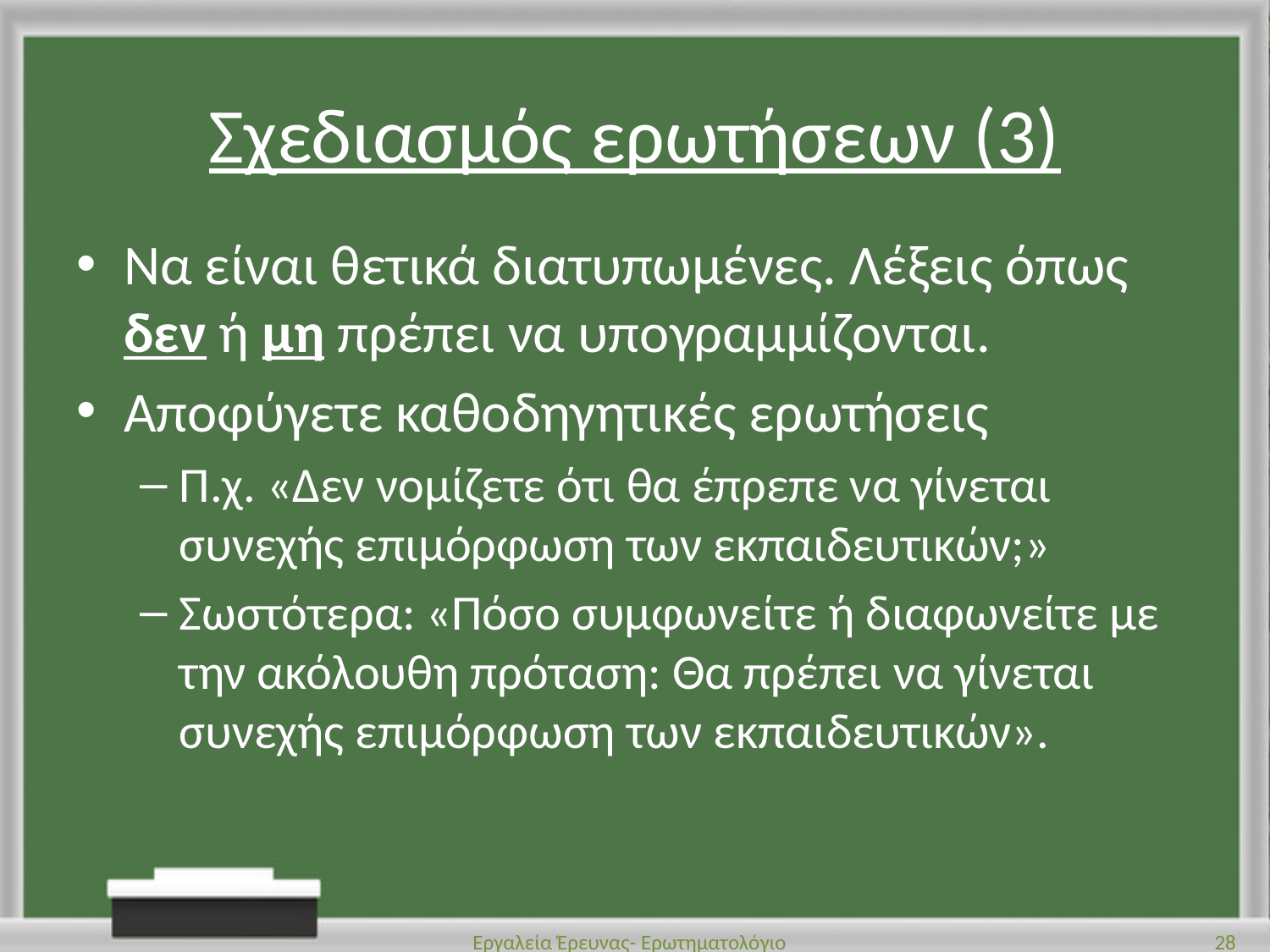

# Σχεδιασμός ερωτήσεων (3)
Να είναι θετικά διατυπωμένες. Λέξεις όπως δεν ή μη πρέπει να υπογραμμίζονται.
Αποφύγετε καθοδηγητικές ερωτήσεις
Π.χ. «Δεν νομίζετε ότι θα έπρεπε να γίνεται συνεχής επιμόρφωση των εκπαιδευτικών;»
Σωστότερα: «Πόσο συμφωνείτε ή διαφωνείτε με την ακόλουθη πρόταση: Θα πρέπει να γίνεται συνεχής επιμόρφωση των εκπαιδευτικών».

Εργαλεία Έρευνας- Ερωτηματολόγιο
28